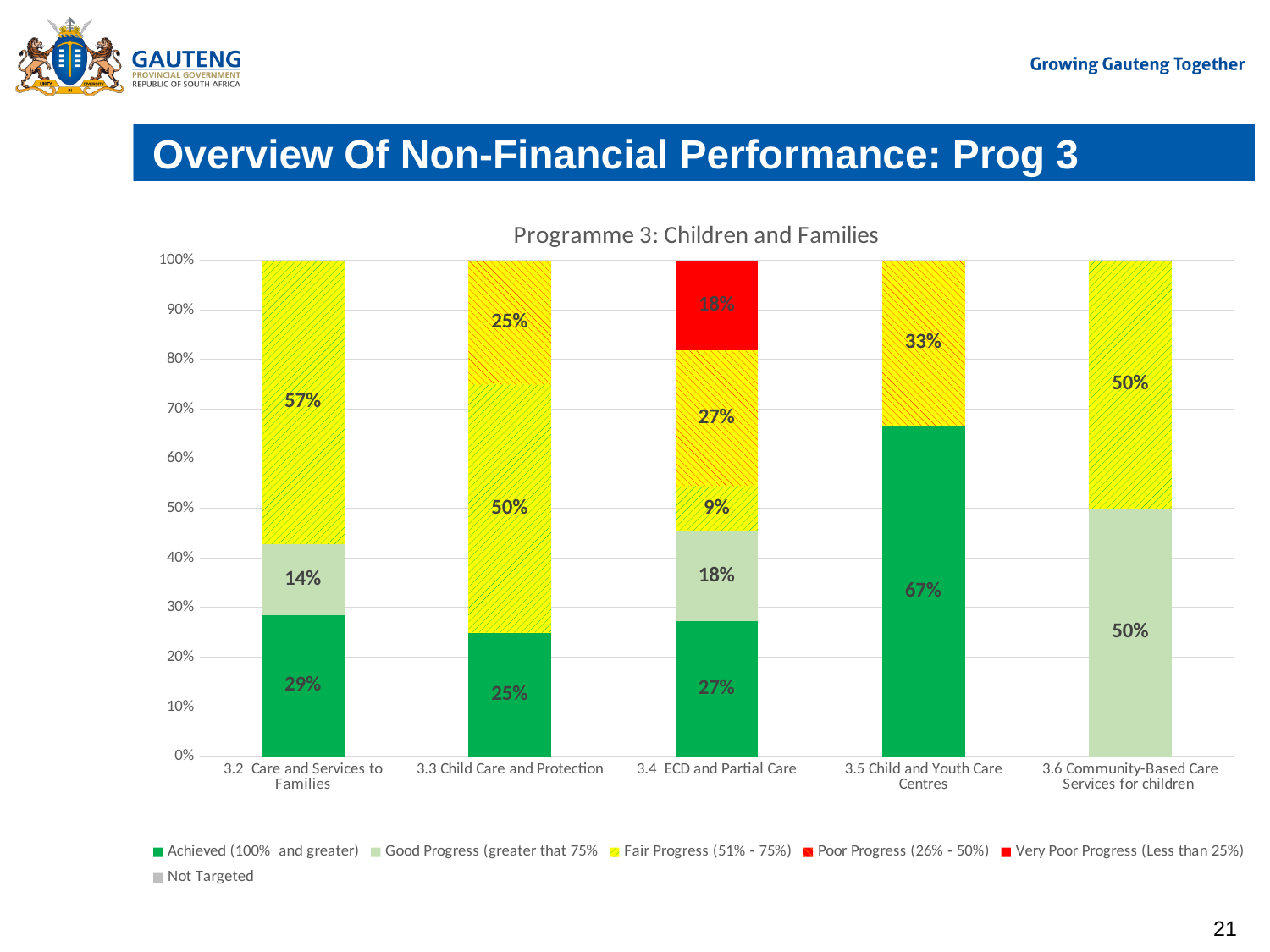

# Overview Of Non-Financial Performance: Prog 3

### Chart: Programme 3: Children and Families

| Category | Achieved (100%  and greater) | Good Progress (greater that 75% | Fair Progress (51% - 75%) | Poor Progress (26% - 50%) | Very Poor Progress (Less than 25%) | Not Targeted |
|---|---|---|---|---|---|---|
| 3.2  Care and Services to Families | 0.2857142857142857 | 0.14285714285714285 | 0.5714285714285714 | 0.0 | 0.0 | 0.0 |
| 3.3 Child Care and Protection | 0.25 | 0.0 | 0.5 | 0.25 | 0.0 | 0.0 |
| 3.4  ECD and Partial Care | 0.2727272727272727 | 0.18181818181818182 | 0.09090909090909091 | 0.2727272727272727 | 0.18181818181818182 | 0.0 |
| 3.5 Child and Youth Care Centres | 0.6666666666666666 | 0.0 | 0.0 | 0.3333333333333333 | 0.0 | 0.0 |
| 3.6 Community-Based Care Services for children  | 0.0 | 0.5 | 0.5 | 0.0 | 0.0 | 0.0 |
21